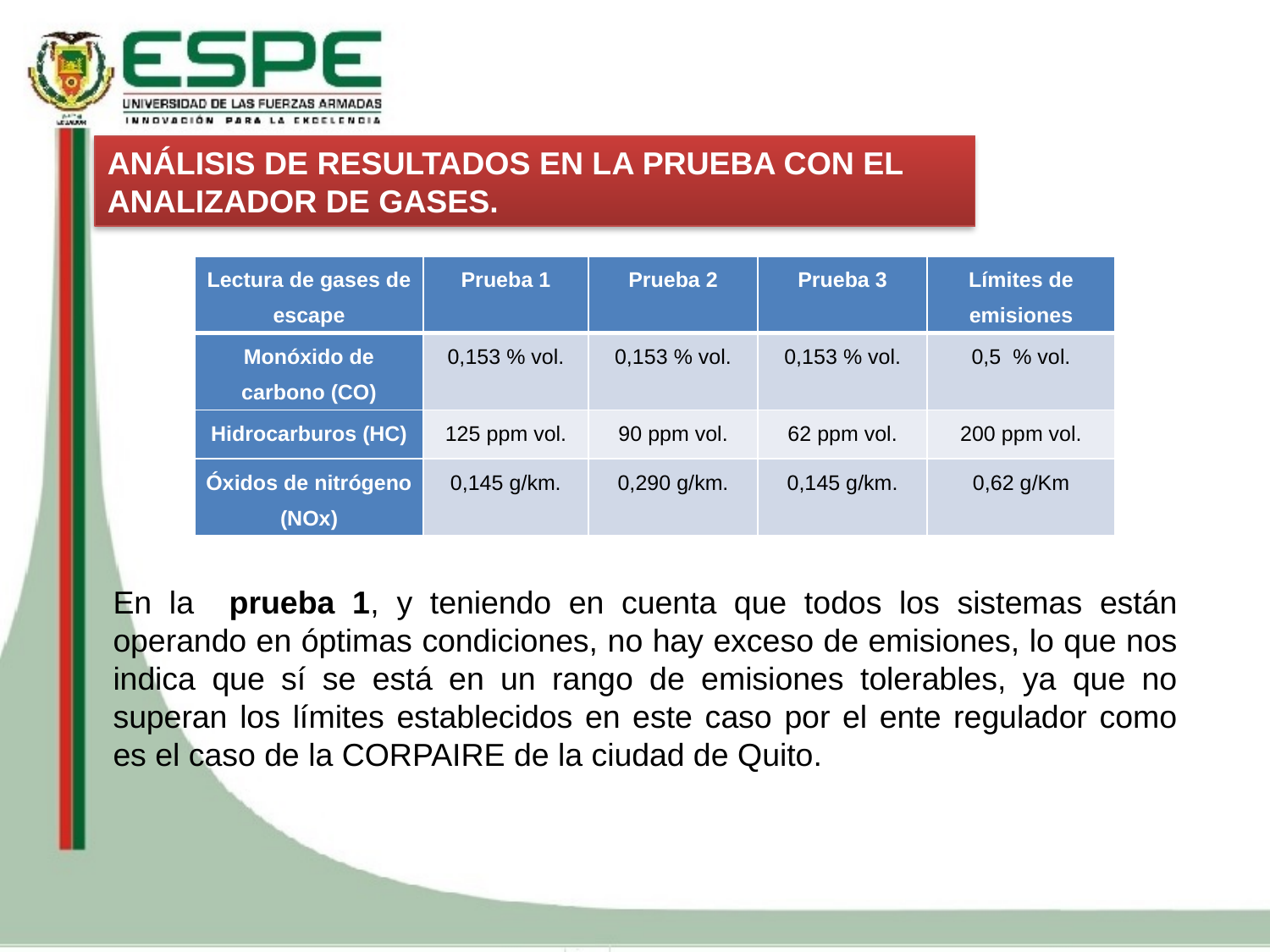

ANÁLISIS DE RESULTADOS EN LA PRUEBA CON EL ANALIZADOR DE GASES.
| Lectura de gases de escape | Prueba 1 | Prueba 2 | Prueba 3 | Límites de emisiones |
| --- | --- | --- | --- | --- |
| Monóxido de carbono (CO) | 0,153 % vol. | 0,153 % vol. | 0,153 % vol. | 0,5 % vol. |
| Hidrocarburos (HC) | 125 ppm vol. | 90 ppm vol. | 62 ppm vol. | 200 ppm vol. |
| Óxidos de nitrógeno (NOx) | 0,145 g/km. | 0,290 g/km. | 0,145 g/km. | 0,62 g/Km |
En la  prueba 1, y teniendo en cuenta que todos los sistemas están operando en óptimas condiciones, no hay exceso de emisiones, lo que nos indica que sí se está en un rango de emisiones tolerables, ya que no superan los límites establecidos en este caso por el ente regulador como es el caso de la CORPAIRE de la ciudad de Quito.